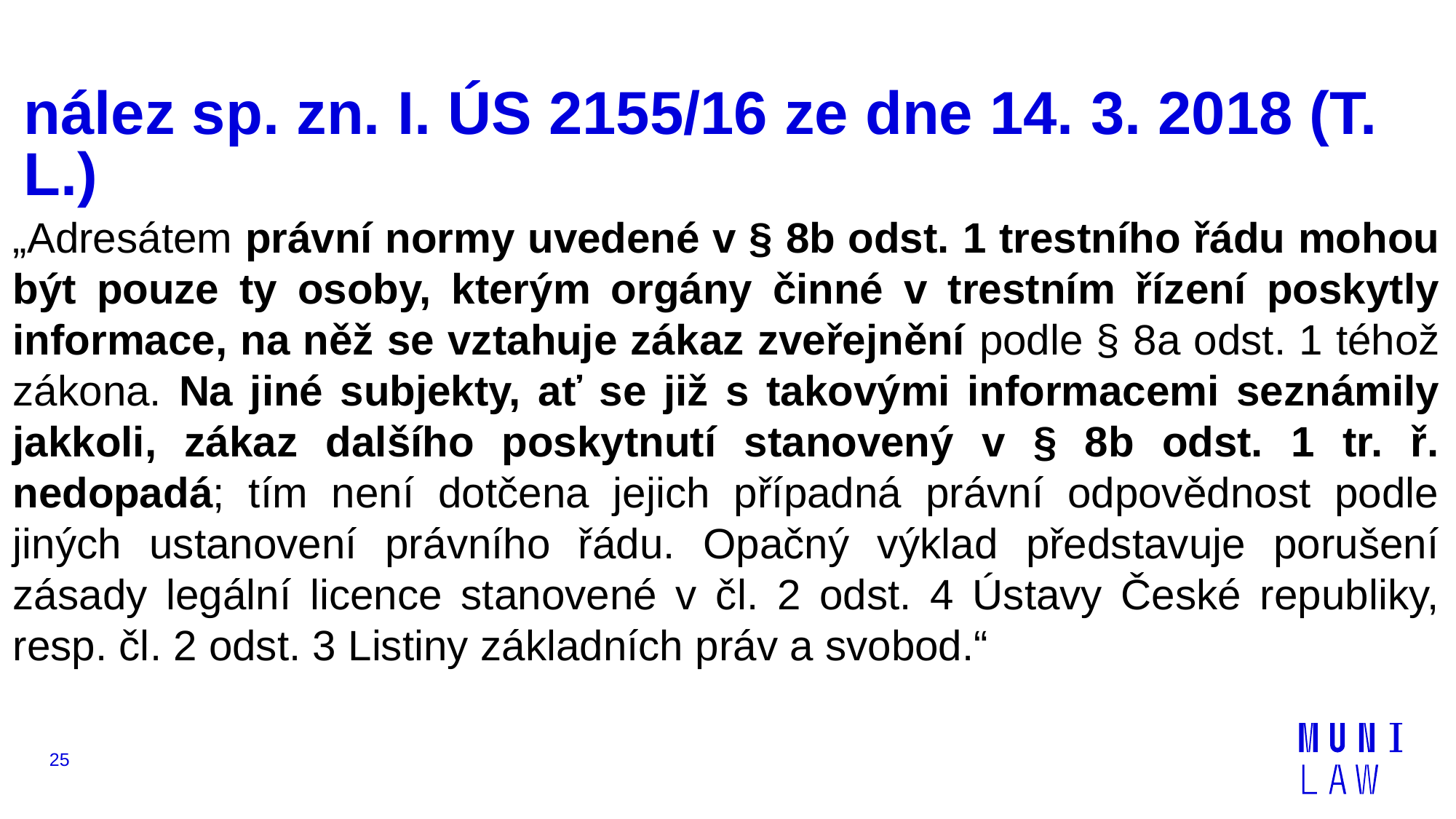

# nález sp. zn. I. ÚS 2155/16 ze dne 14. 3. 2018 (T. L.)
„Adresátem právní normy uvedené v § 8b odst. 1 trestního řádu mohou být pouze ty osoby, kterým orgány činné v trestním řízení poskytly informace, na něž se vztahuje zákaz zveřejnění podle § 8a odst. 1 téhož zákona. Na jiné subjekty, ať se již s takovými informacemi seznámily jakkoli, zákaz dalšího poskytnutí stanovený v § 8b odst. 1 tr. ř. nedopadá; tím není dotčena jejich případná právní odpovědnost podle jiných ustanovení právního řádu. Opačný výklad představuje porušení zásady legální licence stanovené v čl. 2 odst. 4 Ústavy České republiky, resp. čl. 2 odst. 3 Listiny základních práv a svobod.“

25